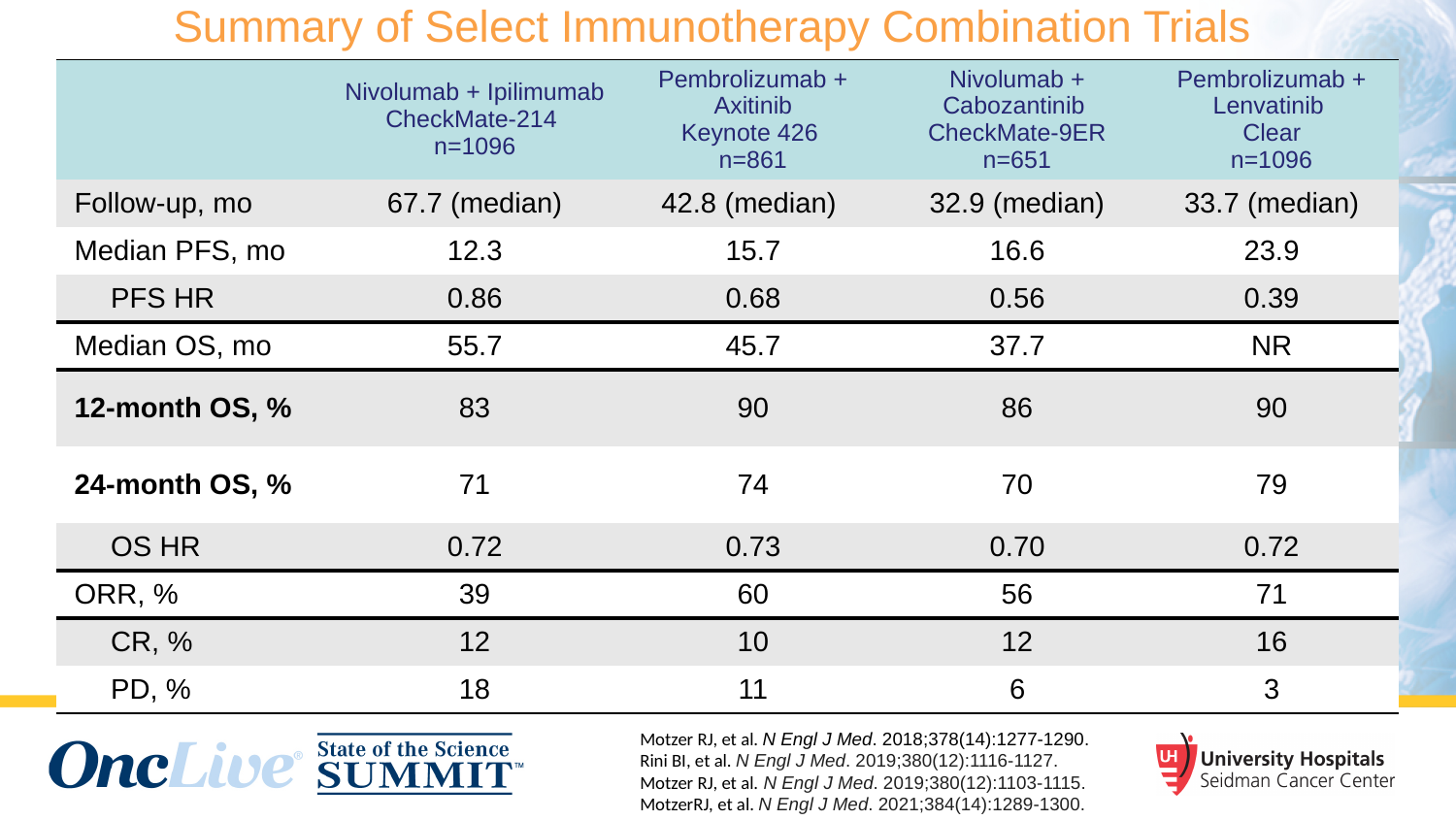

# Summary of Select Immunotherapy Combination Trials
|  | Nivolumab + Ipilimumab CheckMate-214 n=1096 | Pembrolizumab + Axitinib Keynote 426 n=861 | Nivolumab + Cabozantinib CheckMate-9ER n=651 | Pembrolizumab + Lenvatinib Clear n=1096 |
| --- | --- | --- | --- | --- |
| Follow-up, mo | 67.7 (median) | 42.8 (median) | 32.9 (median) | 33.7 (median) |
| Median PFS, mo | 12.3 | 15.7 | 16.6 | 23.9 |
| PFS HR | 0.86 | 0.68 | 0.56 | 0.39 |
| Median OS, mo | 55.7 | 45.7 | 37.7 | NR |
| 12-month OS, % | 83 | 90 | 86 | 90 |
| 24-month OS, % | 71 | 74 | 70 | 79 |
| OS HR | 0.72 | 0.73 | 0.70 | 0.72 |
| ORR, % | 39 | 60 | 56 | 71 |
| CR, % | 12 | 10 | 12 | 16 |
| PD, % | 18 | 11 | 6 | 3 |
Motzer RJ, et al. N Engl J Med. 2018;378(14):1277-1290.
Rini BI, et al. N Engl J Med. 2019;380(12):1116-1127.
Motzer RJ, et al. N Engl J Med. 2019;380(12):1103-1115.
MotzerRJ, et al. N Engl J Med. 2021;384(14):1289-1300.